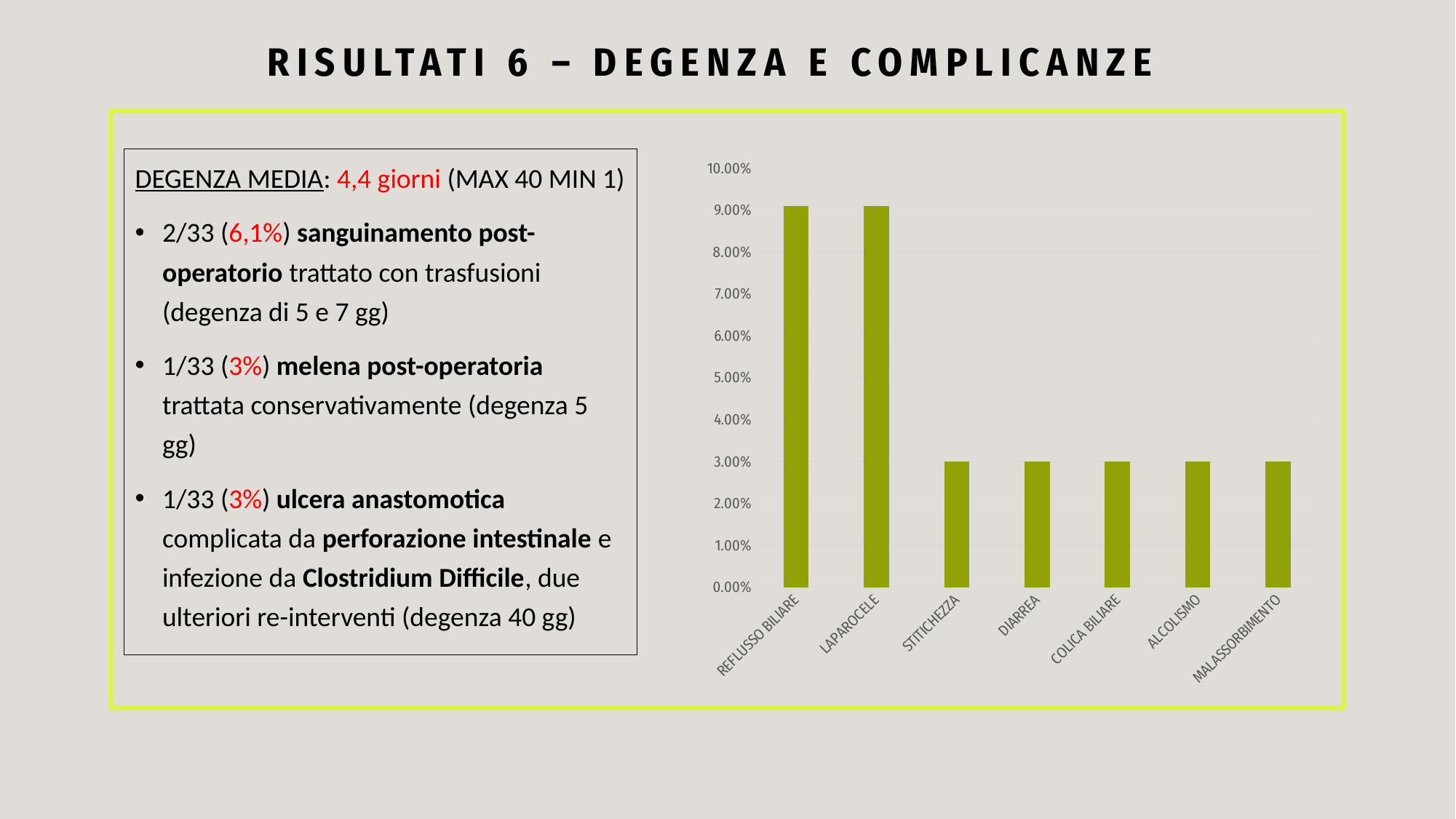

# RISULTATI 6 – DEGENZA E COMPLICANZE
DEGENZA MEDIA: 4,4 giorni (MAX 40 MIN 1)
2/33 (6,1%) sanguinamento post-operatorio trattato con trasfusioni (degenza di 5 e 7 gg)
1/33 (3%) melena post-operatoria trattata conservativamente (degenza 5 gg)
1/33 (3%) ulcera anastomotica complicata da perforazione intestinale e infezione da Clostridium Difficile, due ulteriori re-interventi (degenza 40 gg)

### Chart

| Category |  |
|---|---|
| REFLUSSO BILIARE | 0.091 |
| LAPAROCELE | 0.091 |
| STITICHEZZA | 0.03 |
| DIARREA | 0.03 |
| COLICA BILIARE | 0.03 |
| ALCOLISMO | 0.03 |
| MALASSORBIMENTO | 0.03 |